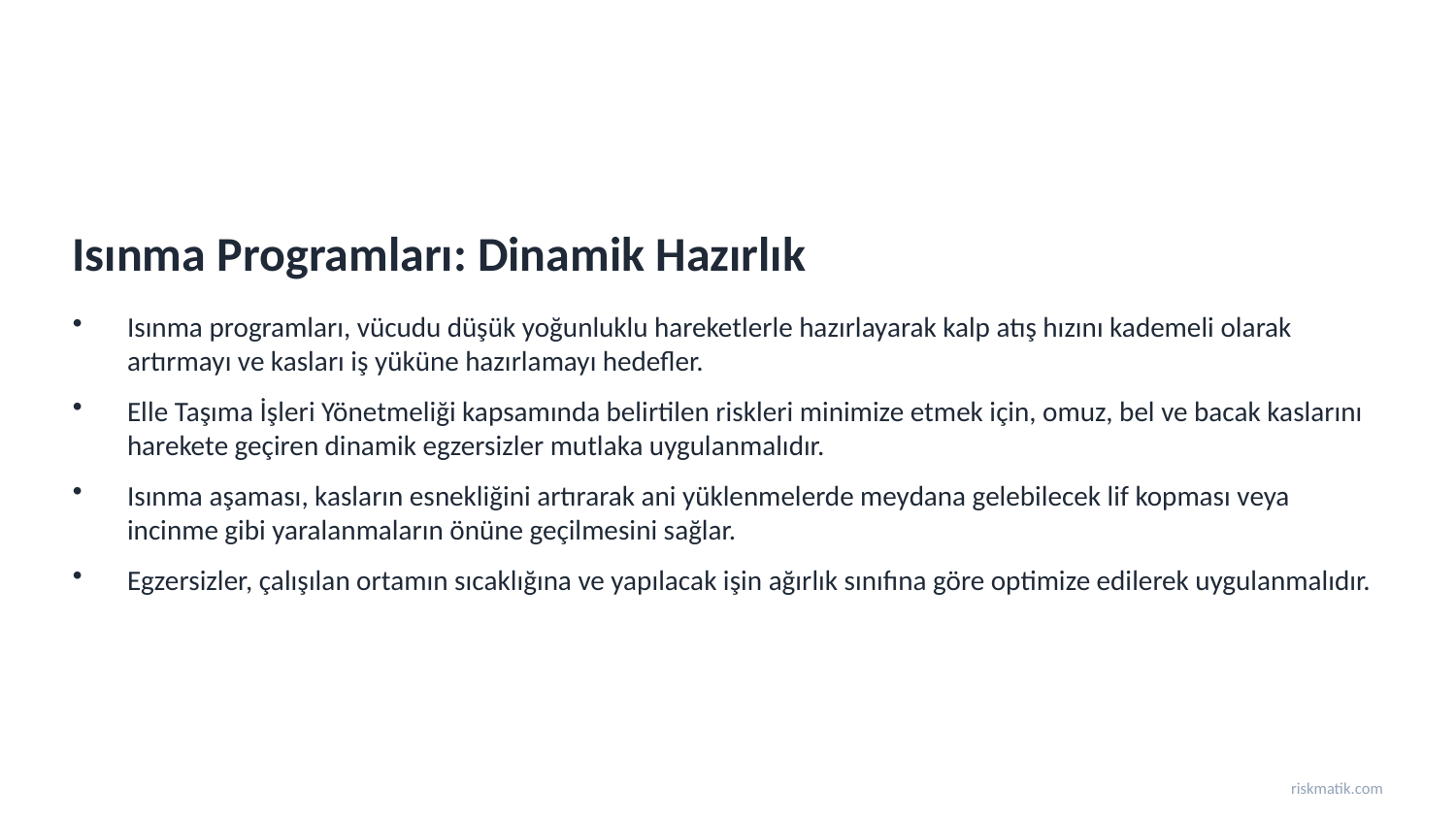

Isınma Programları: Dinamik Hazırlık
Isınma programları, vücudu düşük yoğunluklu hareketlerle hazırlayarak kalp atış hızını kademeli olarak artırmayı ve kasları iş yüküne hazırlamayı hedefler.
Elle Taşıma İşleri Yönetmeliği kapsamında belirtilen riskleri minimize etmek için, omuz, bel ve bacak kaslarını harekete geçiren dinamik egzersizler mutlaka uygulanmalıdır.
Isınma aşaması, kasların esnekliğini artırarak ani yüklenmelerde meydana gelebilecek lif kopması veya incinme gibi yaralanmaların önüne geçilmesini sağlar.
Egzersizler, çalışılan ortamın sıcaklığına ve yapılacak işin ağırlık sınıfına göre optimize edilerek uygulanmalıdır.
riskmatik.com